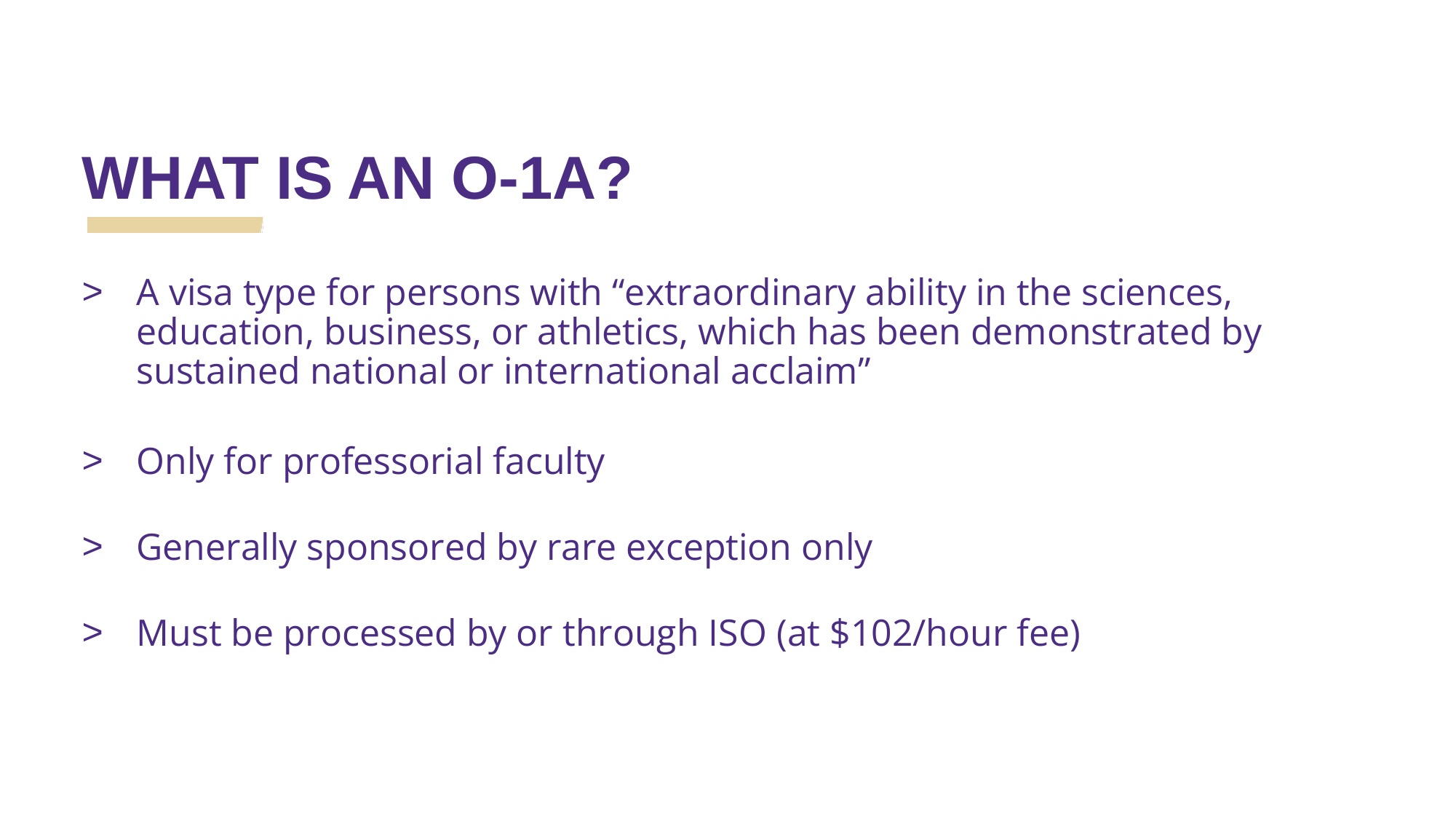

WHAT IS AN O-1A?
A visa type for persons with “extraordinary ability in the sciences, education, business, or athletics, which has been demonstrated by sustained national or international acclaim”
Only for professorial faculty
Generally sponsored by rare exception only
Must be processed by or through ISO (at $102/hour fee)